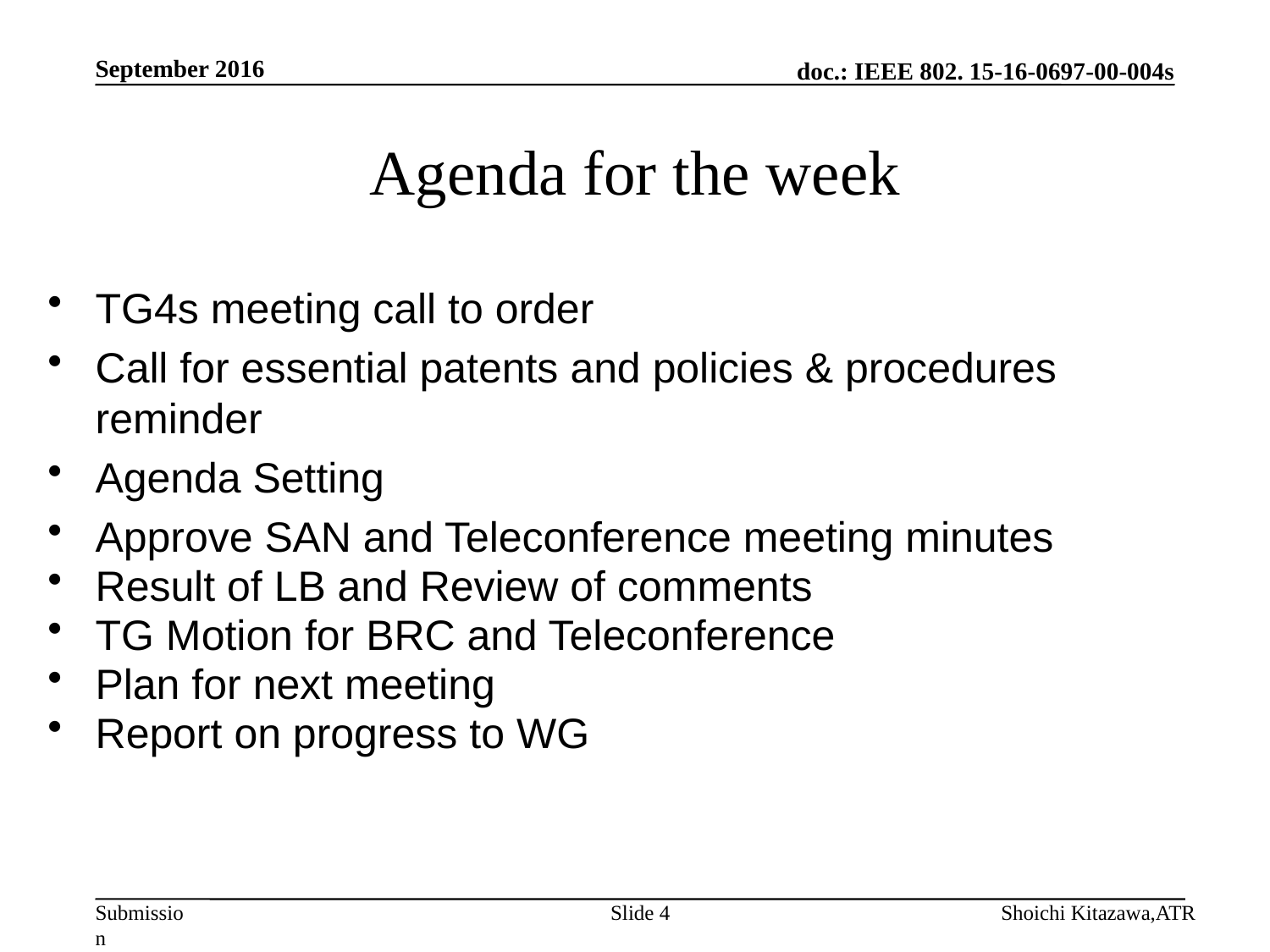

September 2016
# Agenda for the week
TG4s meeting call to order
Call for essential patents and policies & procedures reminder
Agenda Setting
Approve SAN and Teleconference meeting minutes
Result of LB and Review of comments
TG Motion for BRC and Teleconference
Plan for next meeting
Report on progress to WG
Slide 4
Shoichi Kitazawa,ATR